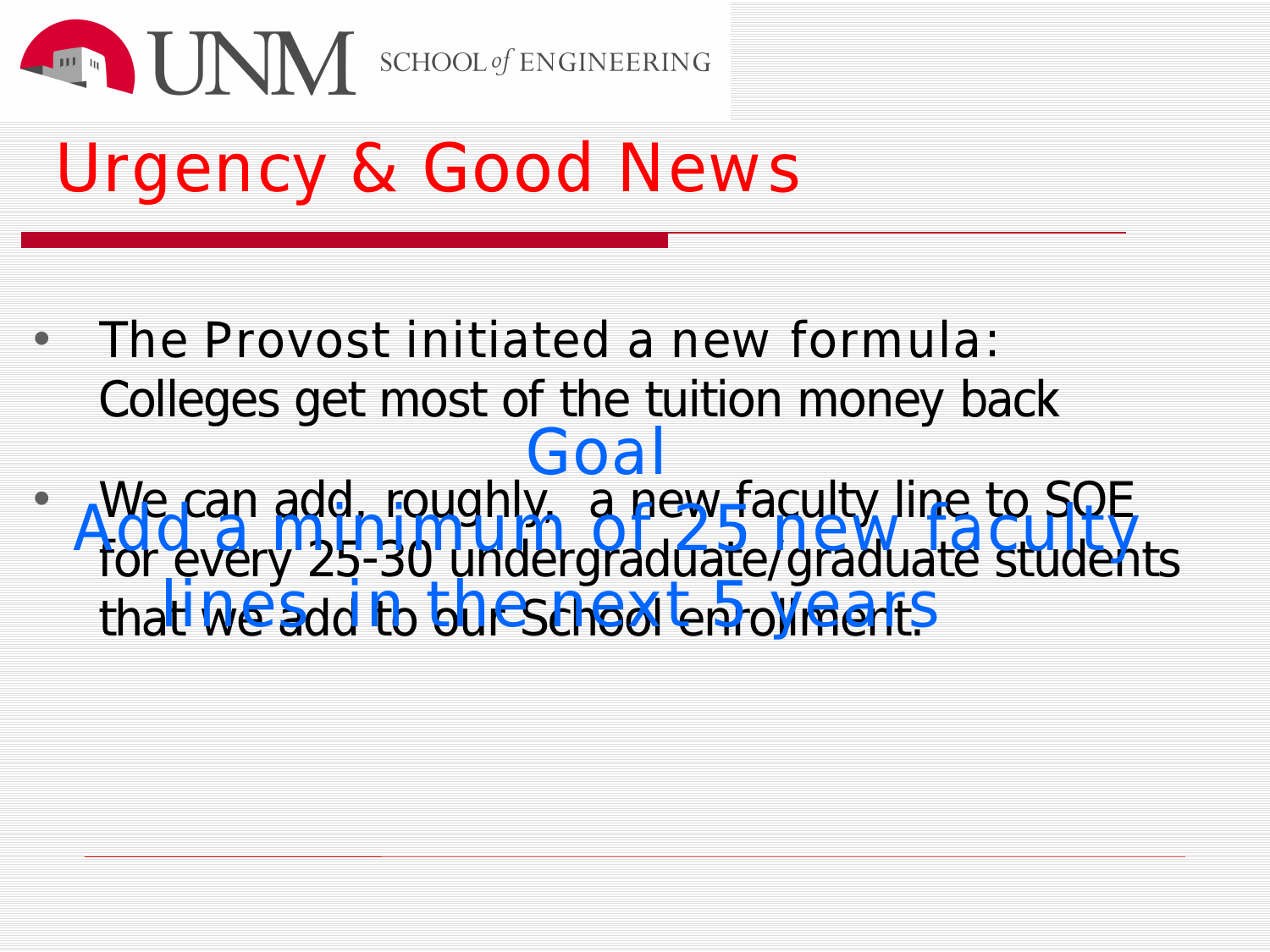

Urgency & Good News

The Provost initiated a new formula:         Colleges get most of the tuition money back
We can add, roughly,  a new faculty line to SOE for every 25-30 undergraduate/graduate students that we add to our School enrollment.

# Goal Add a minimum of 25 new faculty lines  in the next 5 years